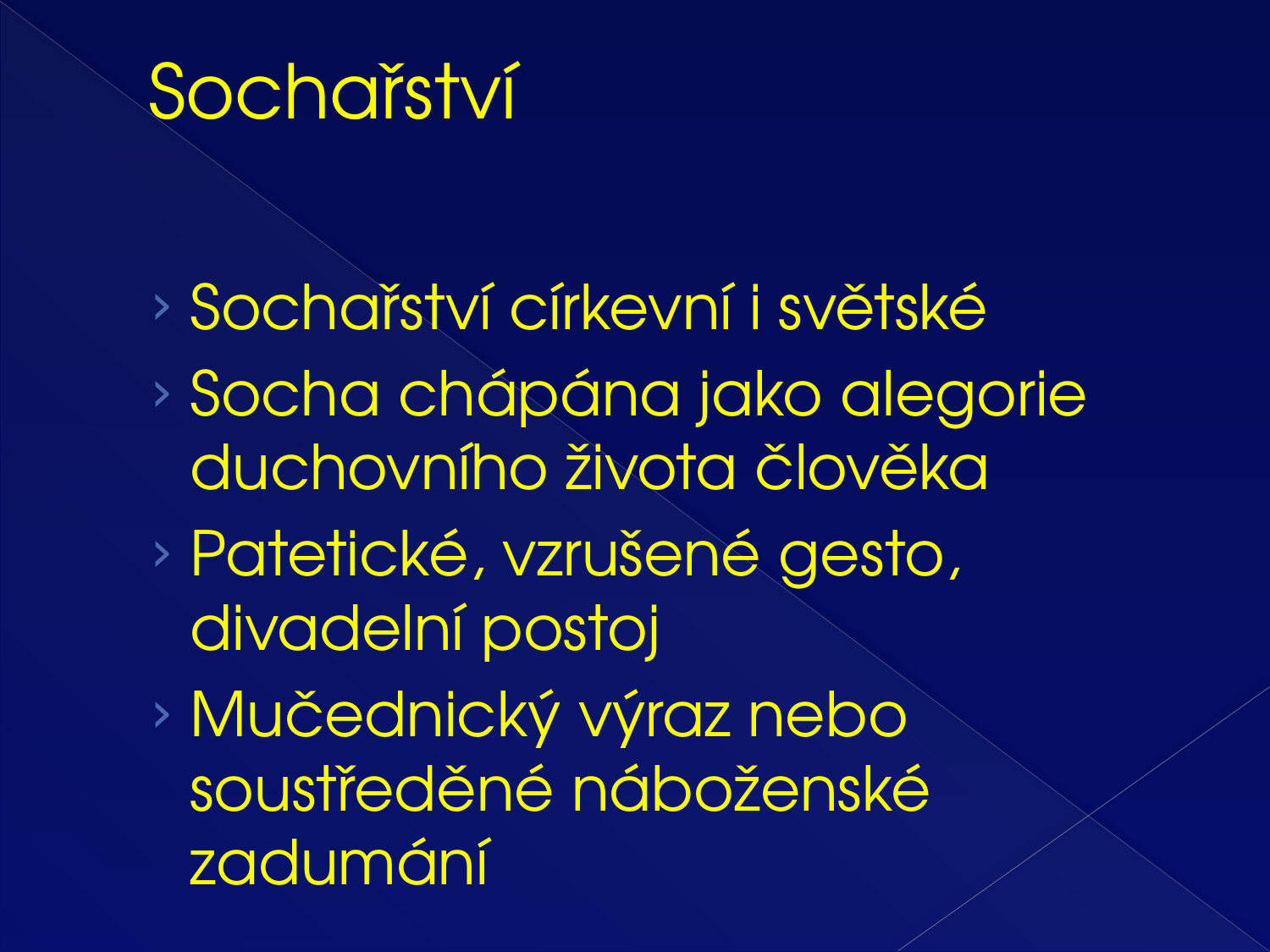

# Sochařství
Sochařství církevní i světské
Socha chápána jako alegorie duchovního života člověka
Patetické, vzrušené gesto, divadelní postoj
Mučednický výraz nebo soustředěné náboženské zadumání